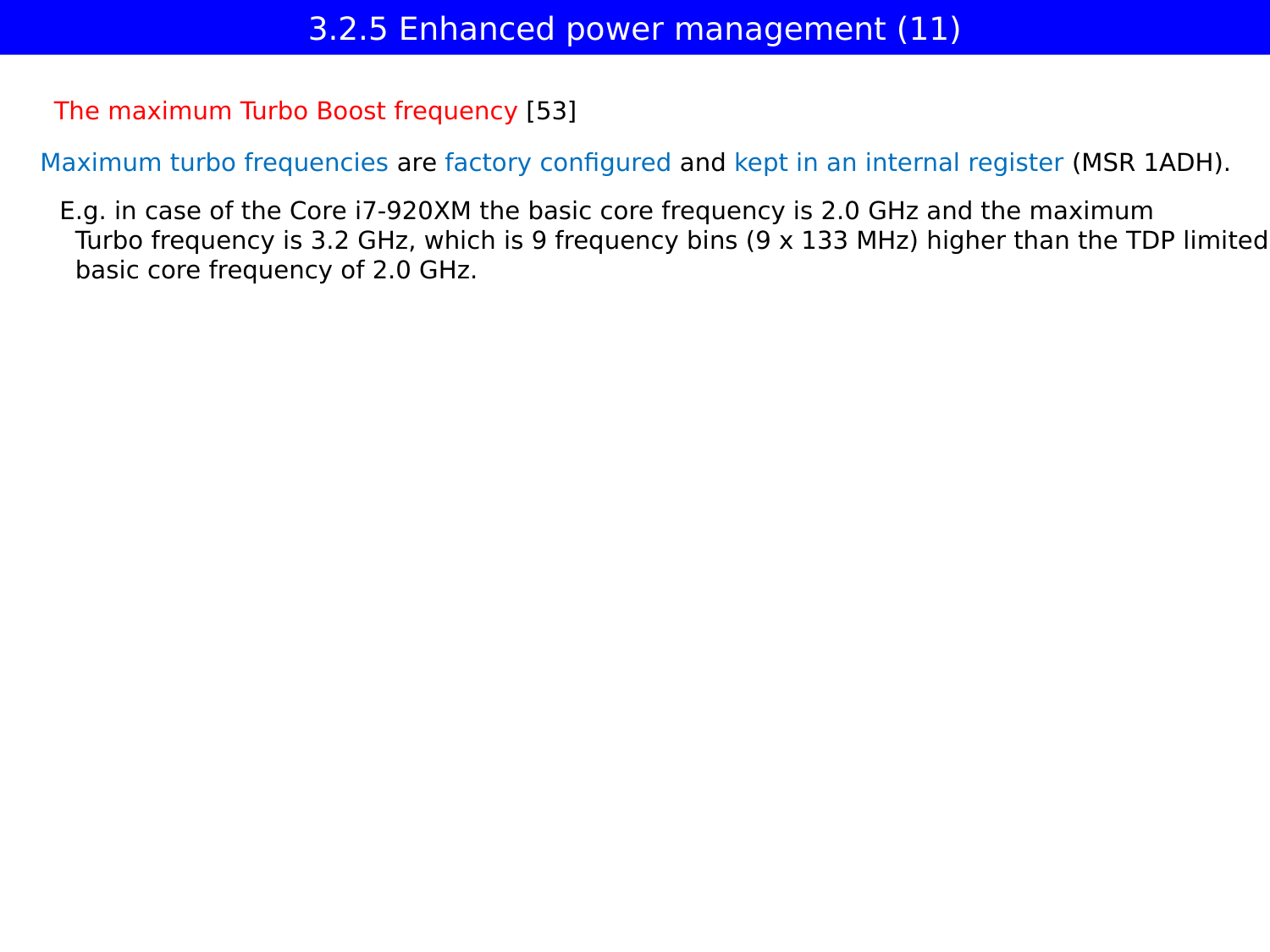

# 3.2.5 Enhanced power management (11)
The maximum Turbo Boost frequency [53]
Maximum turbo frequencies are factory configured and kept in an internal register (MSR 1ADH).
E.g. in case of the Core i7-920XM the basic core frequency is 2.0 GHz and the maximum
  Turbo frequency is 3.2 GHz, which is 9 frequency bins (9 x 133 MHz) higher than the TDP limited
  basic core frequency of 2.0 GHz.